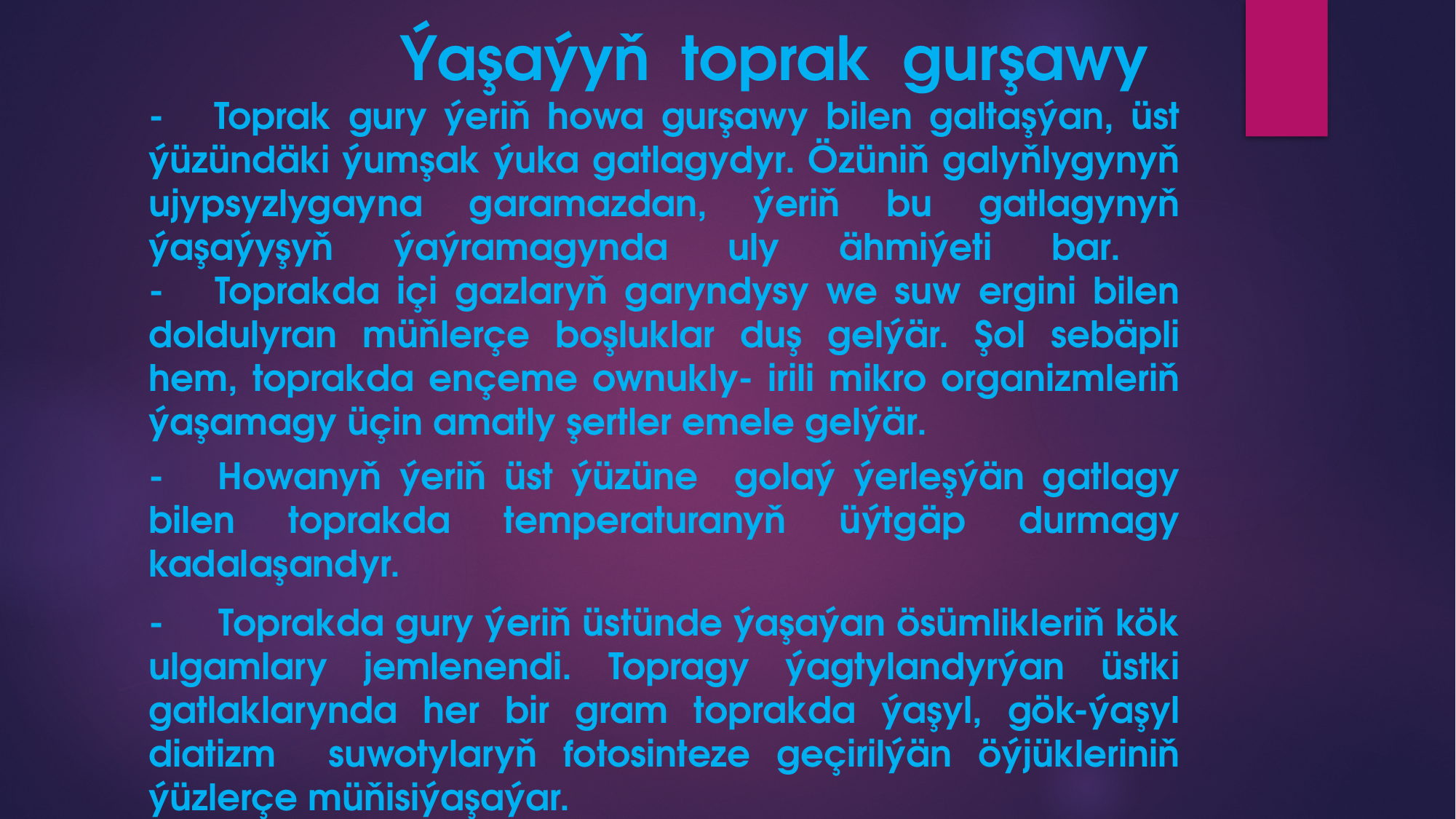

# Ýaşaýyň toprak gurşawy -   Toprak gury ýeriň howa gurşawy bilen galtaşýan, üst ýüzündäki ýumşak ýuka gatlagydyr. Özüniň galyňlygynyň ujypsyzlygayna garamazdan, ýeriň bu gatlagynyň ýaşaýyşyň ýaýramagynda uly ähmiýeti bar. -   Toprakda içi gazlaryň garyndysy we suw ergini bilen doldulyran müňlerçe boşluklar duş gelýär. Şol sebäpli hem, toprakda ençeme ownukly- irili mikro organizmleriň ýaşamagy üçin amatly şertler emele gelýär.
-   Howanyň ýeriň üst ýüzüne  golaý ýerleşýän gatlagy bilen toprakda temperaturanyň üýtgäp durmagy kadalaşandyr.
-     Toprakda gury ýeriň üstünde ýaşaýan ösümlikleriň kök ulgamlary jemlenendi. Topragy ýagtylandyrýan üstki gatlaklarynda her bir gram toprakda ýaşyl, gök-ýaşyl diatizm  suwotylaryň fotosinteze geçirilýän öýjükleriniň ýüzlerçe müňisiýaşaýar.